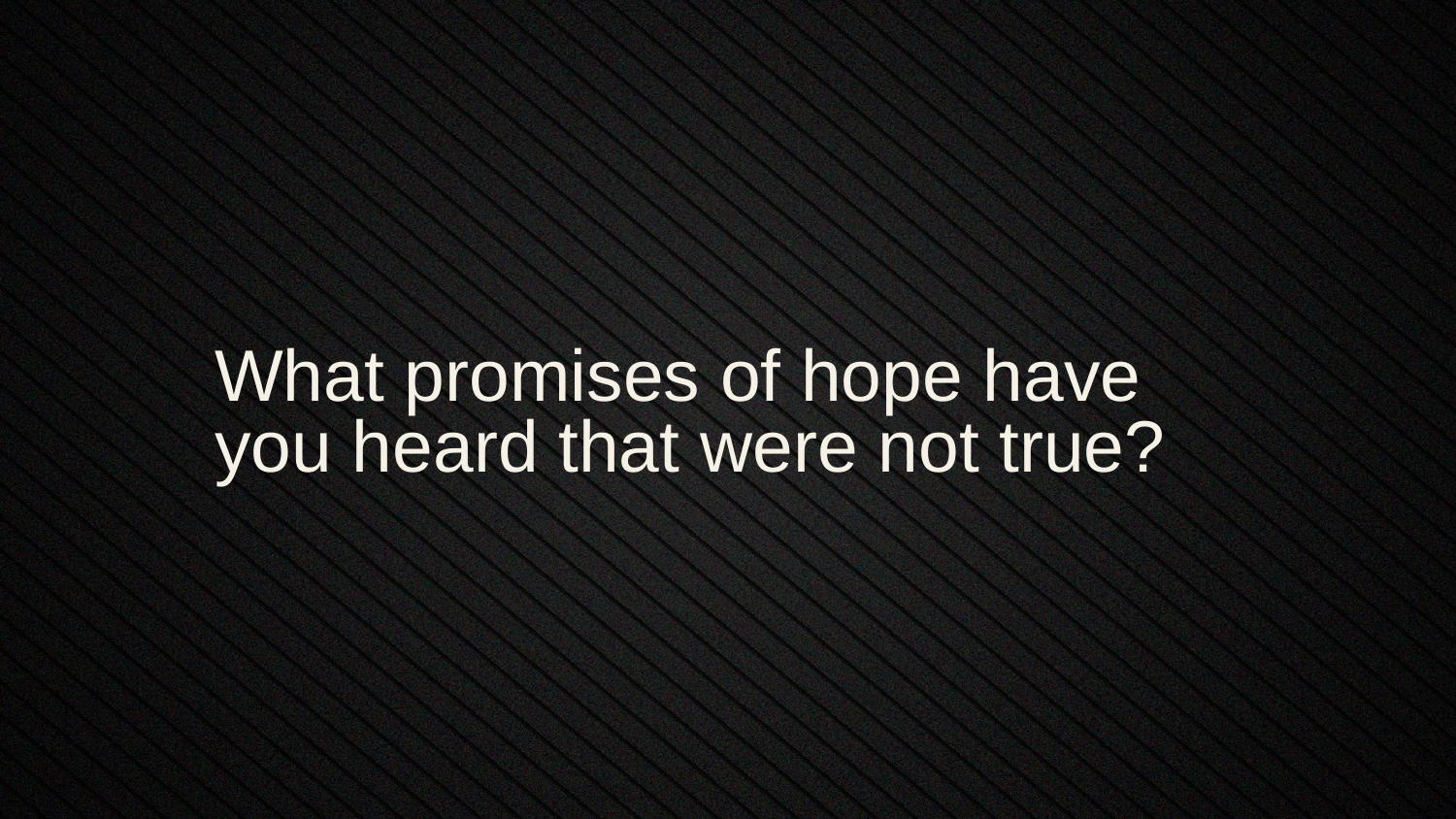

What promises of hope have you heard that were not true?